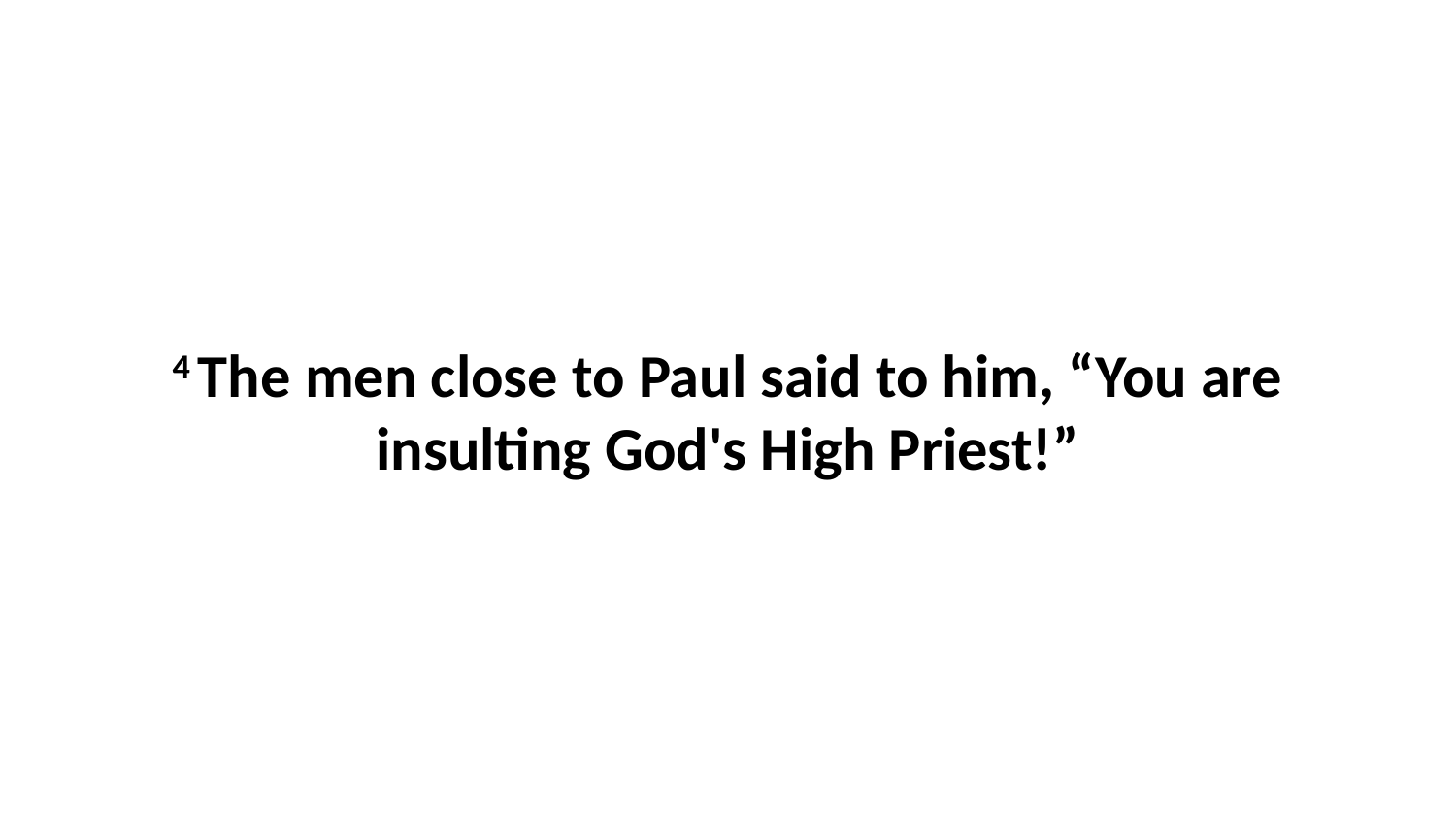

4 The men close to Paul said to him, “You are insulting God's High Priest!”